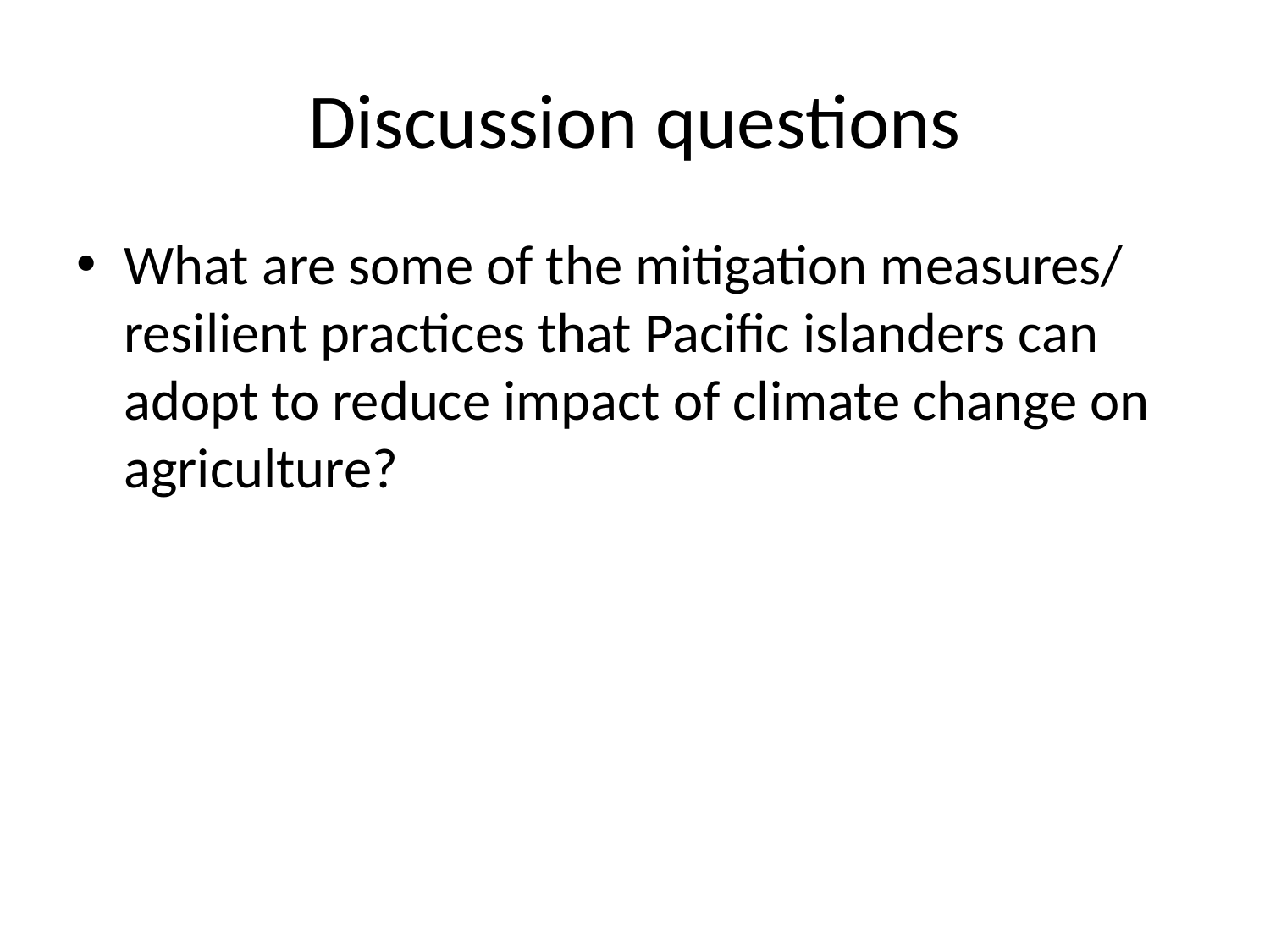

# Discussion questions
What are some of the mitigation measures/ resilient practices that Pacific islanders can adopt to reduce impact of climate change on agriculture?